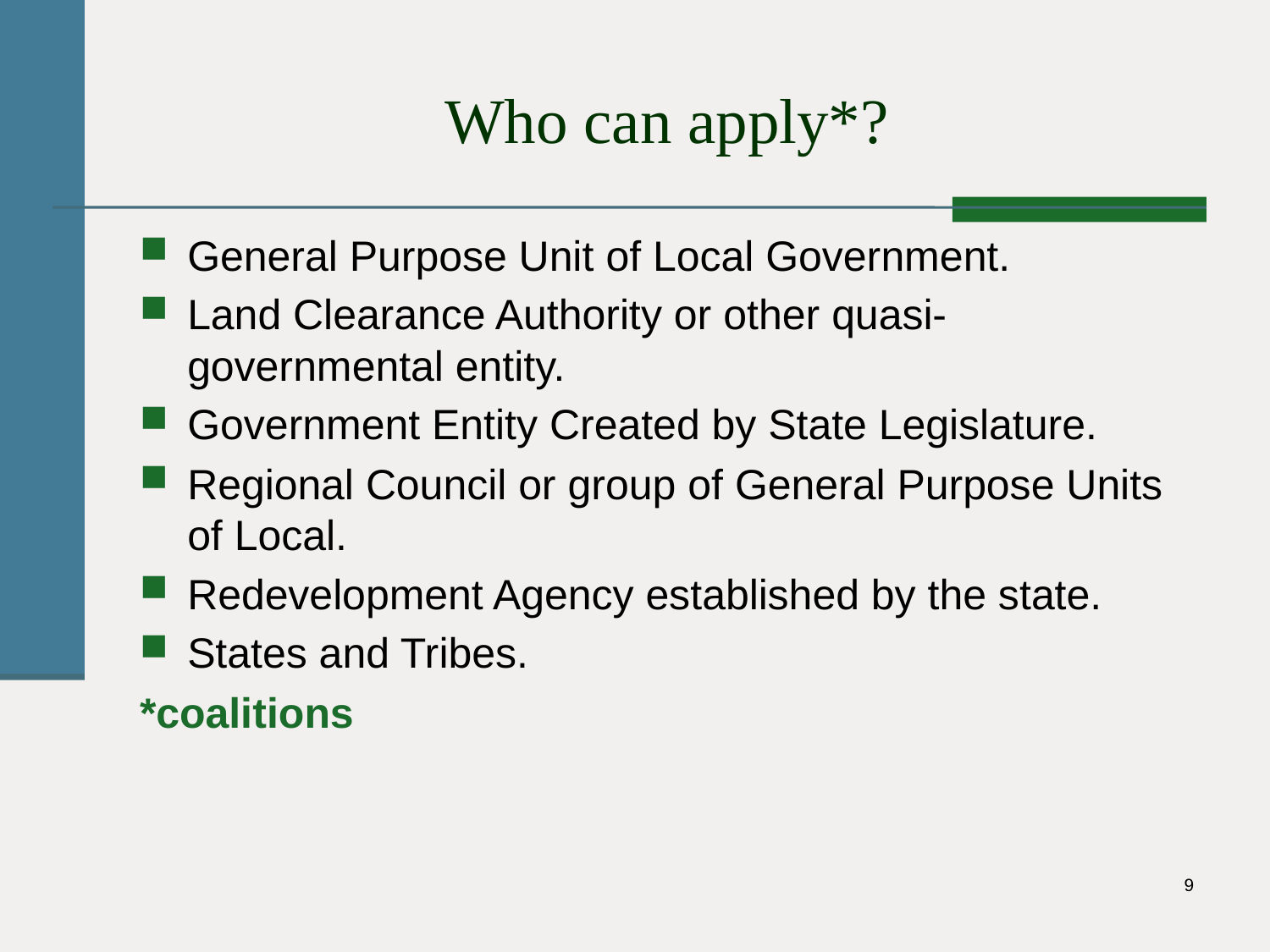

# Who can apply*?
General Purpose Unit of Local Government.
Land Clearance Authority or other quasi-governmental entity.
Government Entity Created by State Legislature.
Regional Council or group of General Purpose Units of Local.
Redevelopment Agency established by the state.
States and Tribes.
*coalitions

9